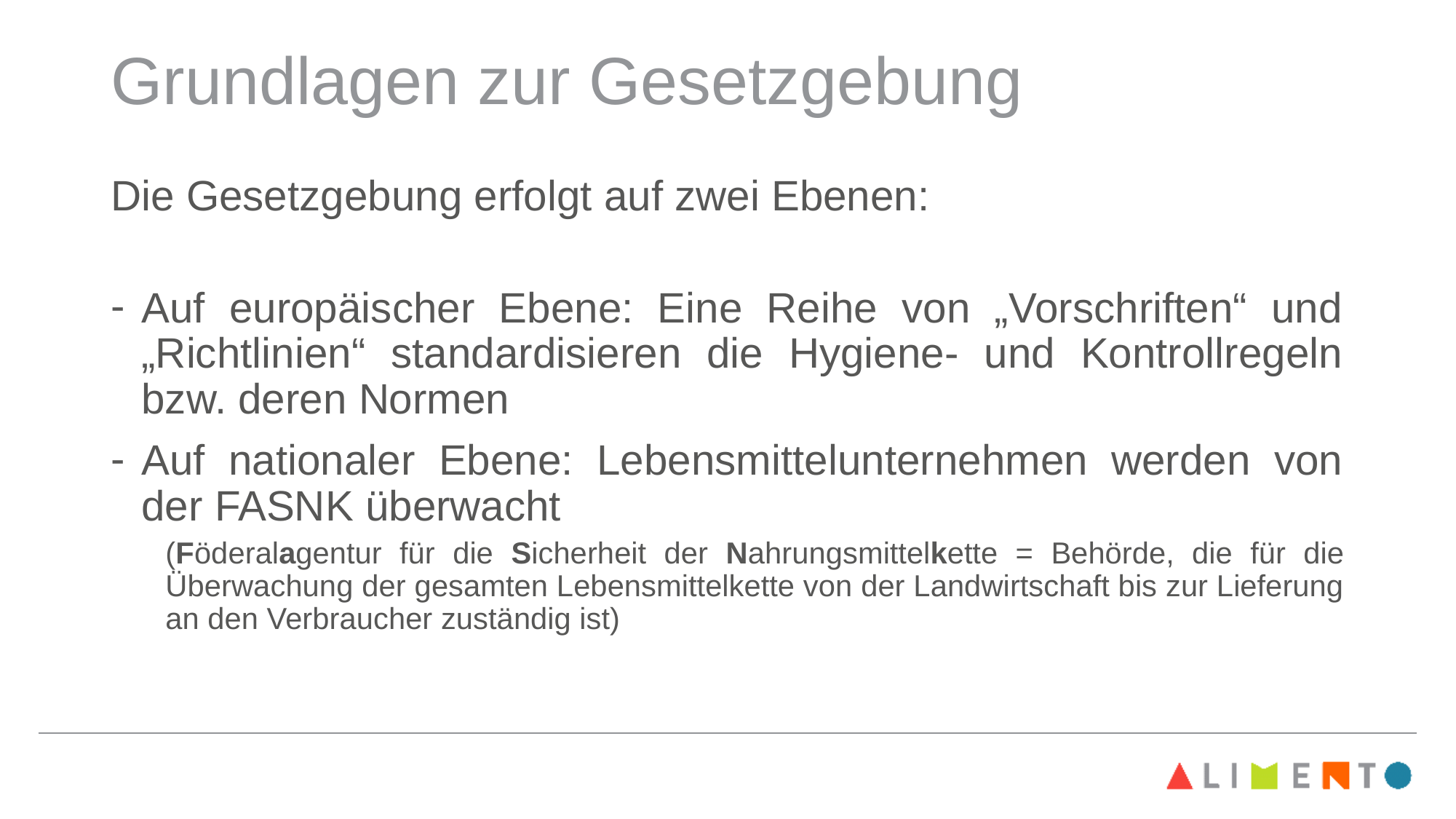

# Grundlagen zur Gesetzgebung
Die Gesetzgebung erfolgt auf zwei Ebenen:
Auf europäischer Ebene: Eine Reihe von „Vorschriften“ und „Richtlinien“ standardisieren die Hygiene- und Kontrollregeln bzw. deren Normen
Auf nationaler Ebene: Lebensmittelunternehmen werden von der FASNK überwacht
(Föderalagentur für die Sicherheit der Nahrungsmittelkette = Behörde, die für die Überwachung der gesamten Lebensmittelkette von der Landwirtschaft bis zur Lieferung an den Verbraucher zuständig ist)